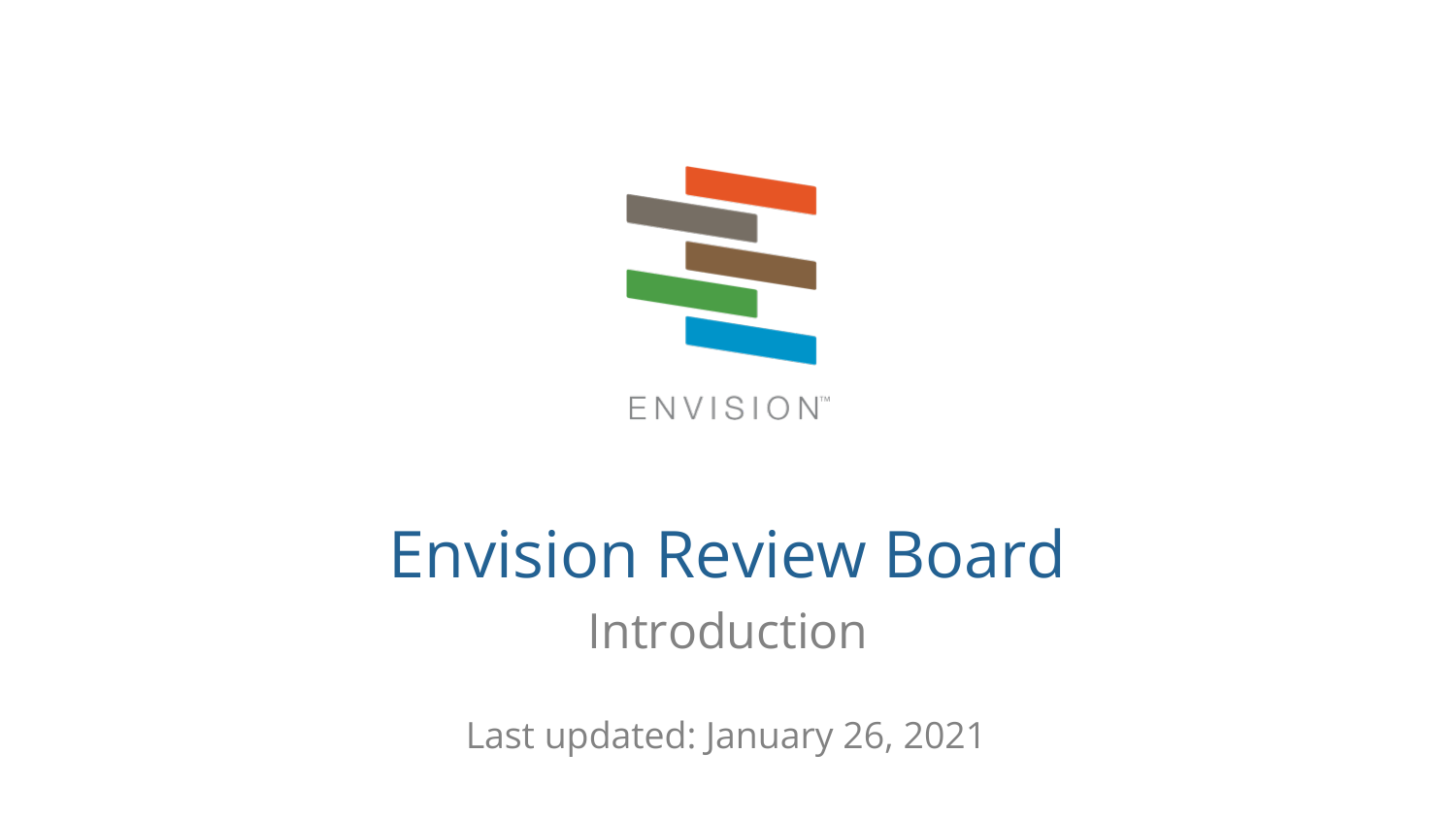

# Envision Review Board
Introduction
Last updated: January 26, 2021